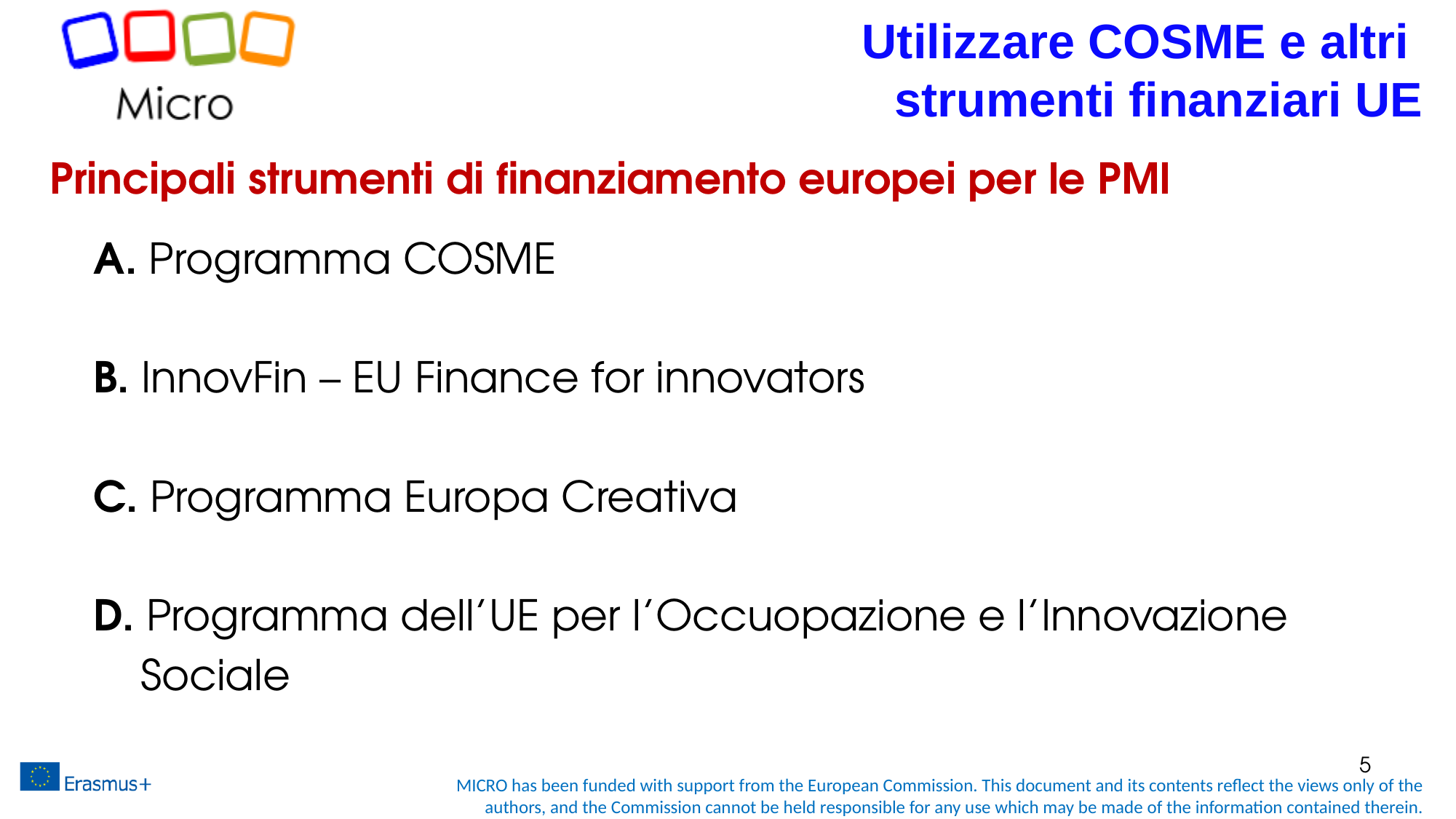

Utilizzare COSME e altri
strumenti finanziari UE
# Principali strumenti di finanziamento europei per le PMI
A. Programma COSME

B. InnovFin – EU Finance for innovators

C. Programma Europa Creativa

D. Programma dell’UE per l’Occuopazione e l’Innovazione
    Sociale

5